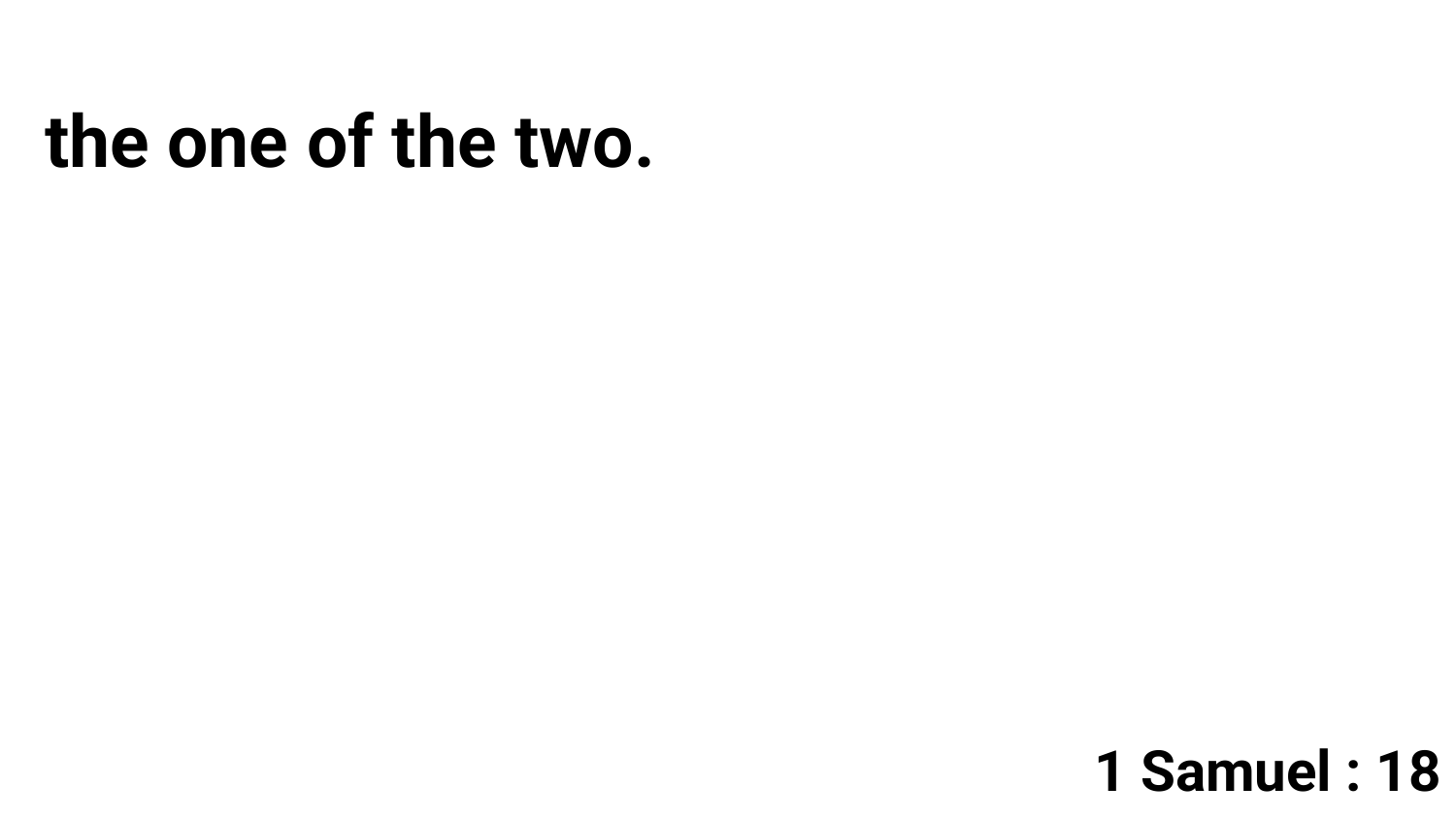

the one of the two.
1 Samuel : 18